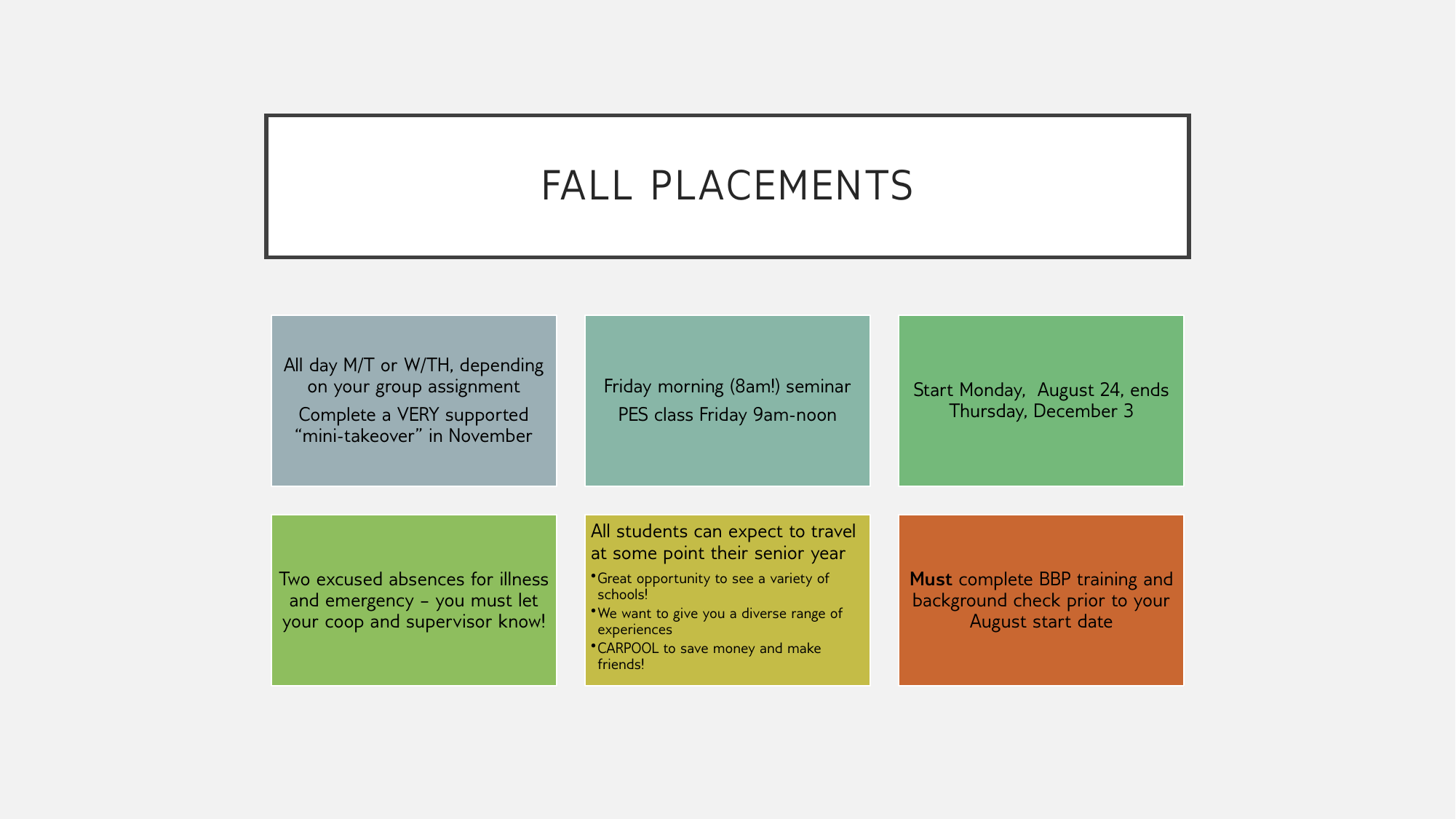

# Fall placements
All day M/T or W/TH, depending on your group assignment
Complete a VERY supported “mini-takeover” in November
Friday morning (8am!) seminar
PES class Friday 9am-noon
Start Monday,  August 24, ends Thursday, December 3
Two excused absences for illness and emergency – you must let your coop and supervisor know!
All students can expect to travel at some point their senior year
Great opportunity to see a variety of schools!
We want to give you a diverse range of experiences
CARPOOL to save money and make friends!
Must complete BBP training and background check prior to your August start date